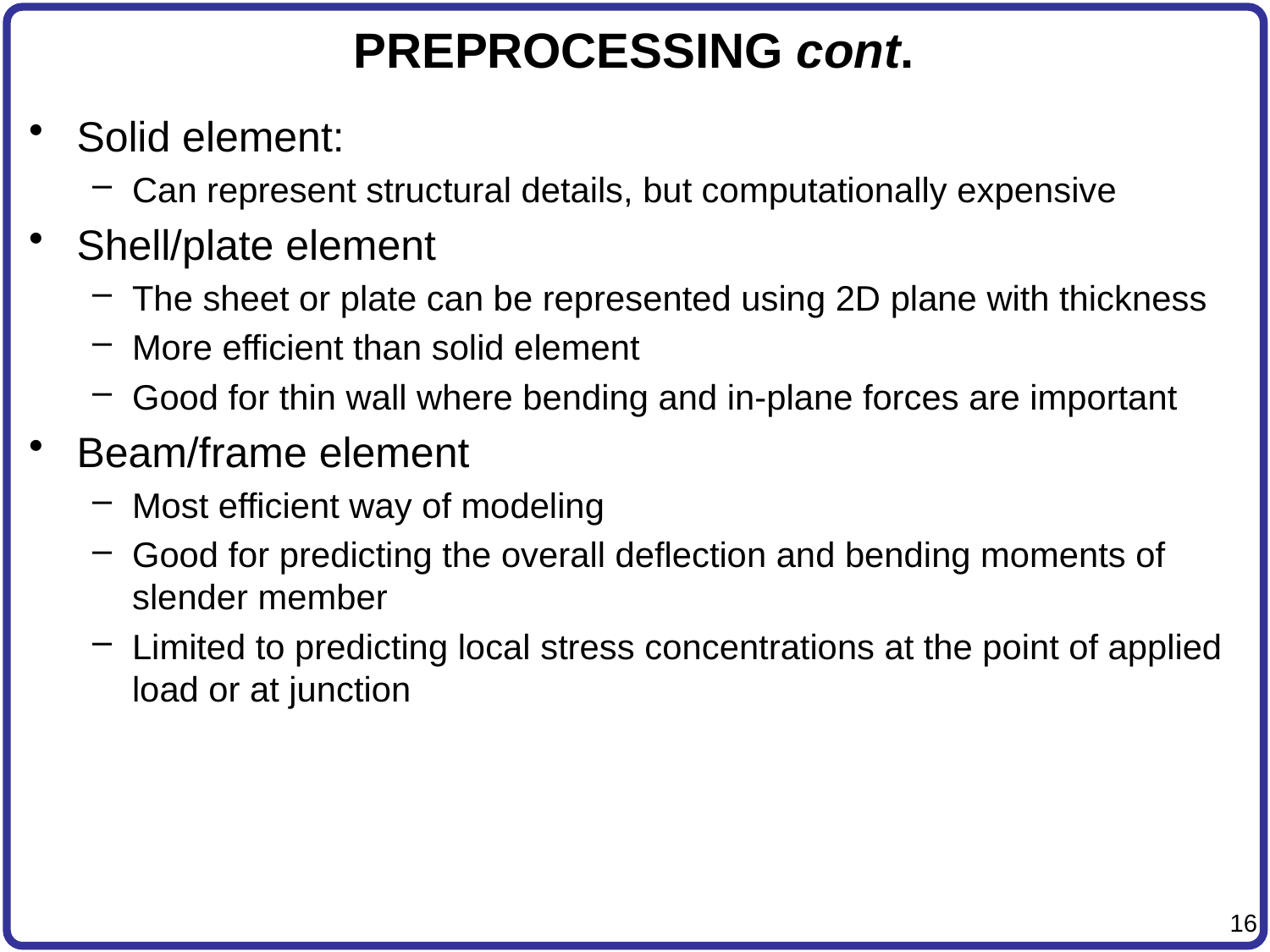

# PREPROCESSING cont.
Solid element:
Can represent structural details, but computationally expensive
Shell/plate element
The sheet or plate can be represented using 2D plane with thickness
More efficient than solid element
Good for thin wall where bending and in-plane forces are important
Beam/frame element
Most efficient way of modeling
Good for predicting the overall deflection and bending moments of slender member
Limited to predicting local stress concentrations at the point of applied load or at junction